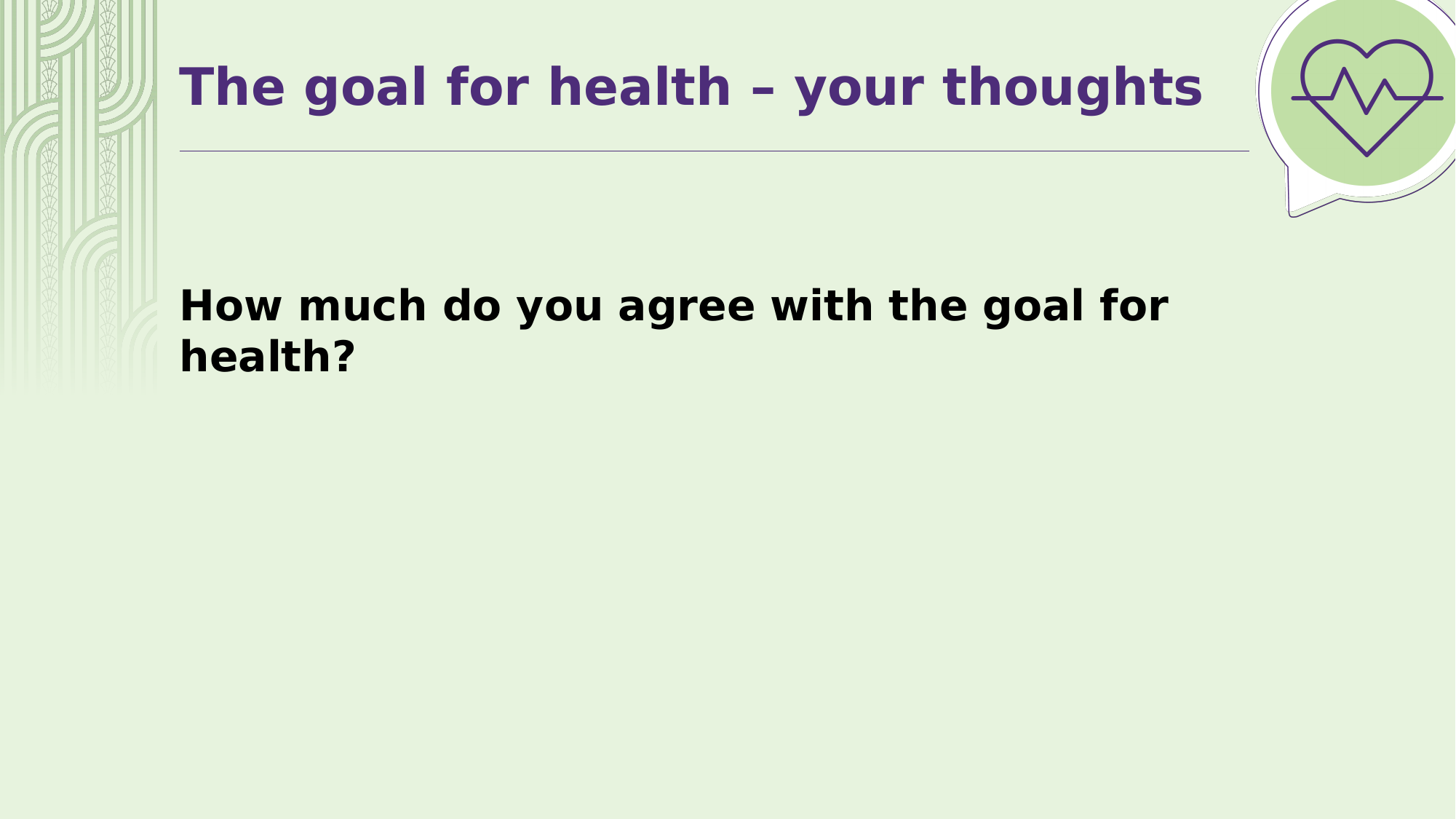

# The goal for health – your thoughts
How much do you agree with the goal for health?